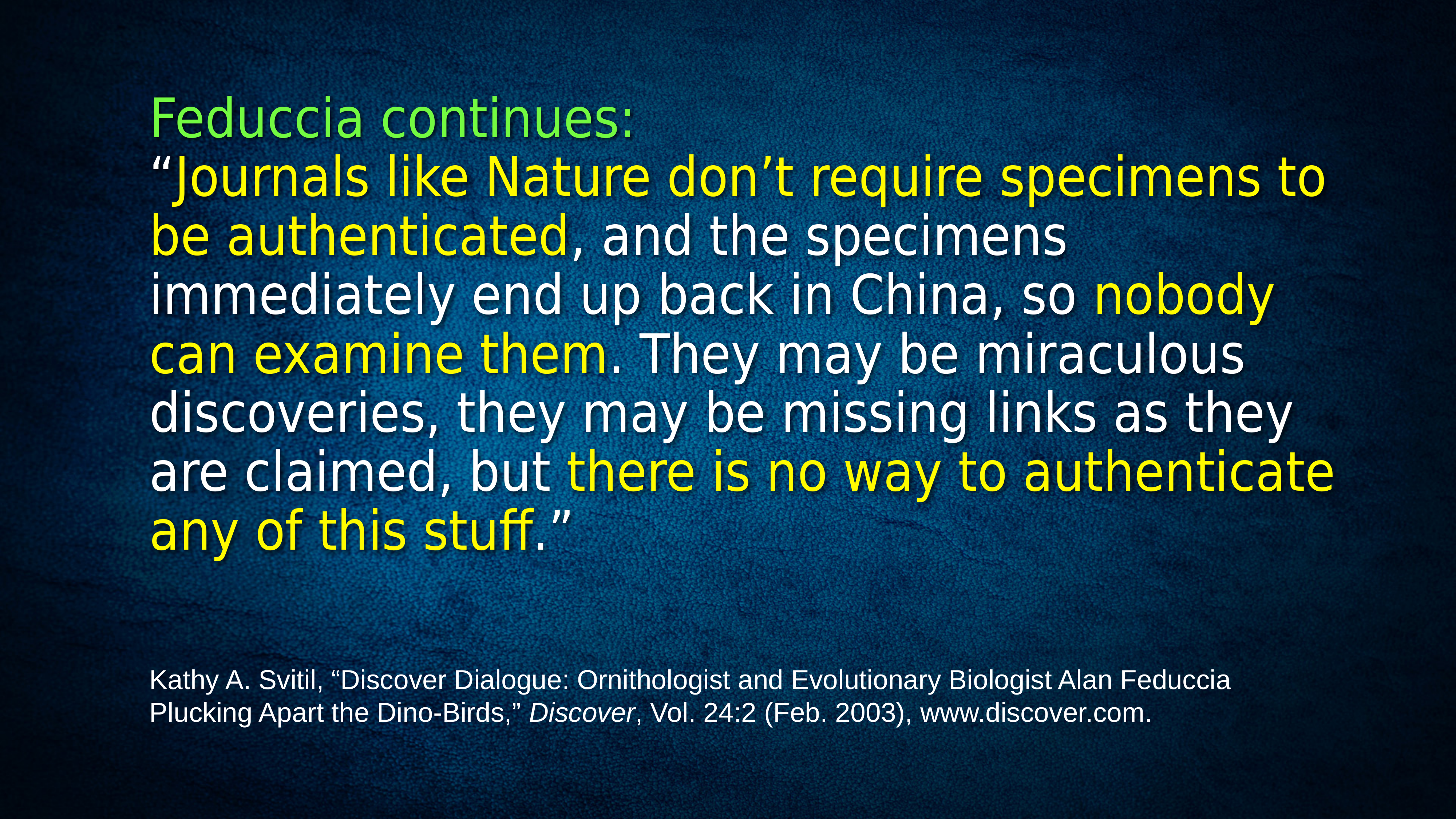

Feduccia continues:
“Journals like Nature don’t require specimens to be authenticated, and the specimens immediately end up back in China, so nobody can examine them. They may be miraculous discoveries, they may be missing links as they are claimed, but there is no way to authenticate any of this stuff.”
Kathy A. Svitil, “Discover Dialogue: Ornithologist and Evolutionary Biologist Alan Feduccia Plucking Apart the Dino-Birds,” Discover, Vol. 24:2 (Feb. 2003), www.discover.com.